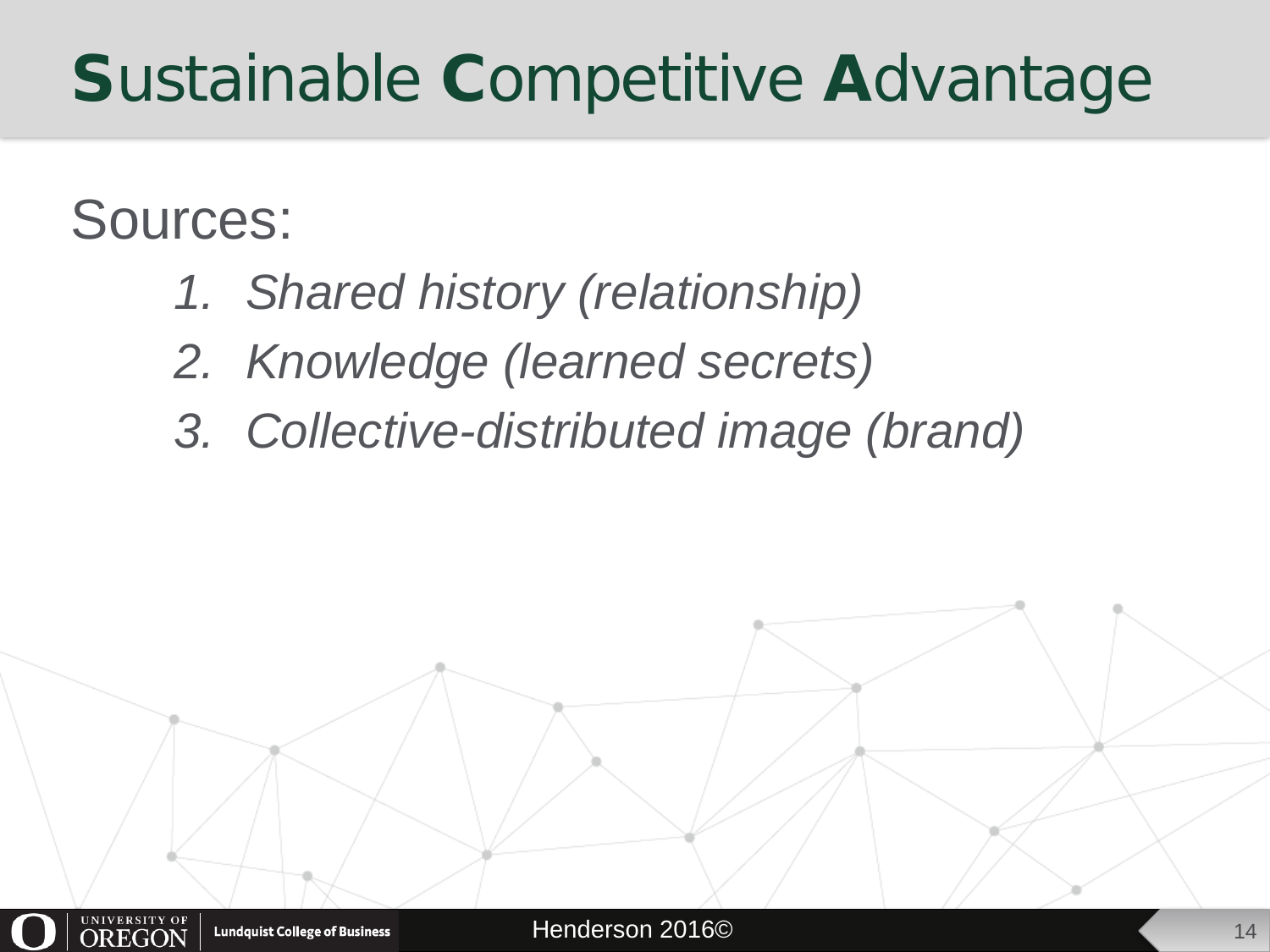

# Sustainable Competitive Advantage
Sources:
Shared history (relationship)
Knowledge (learned secrets)
Collective-distributed image (brand)
14
Henderson 2016©